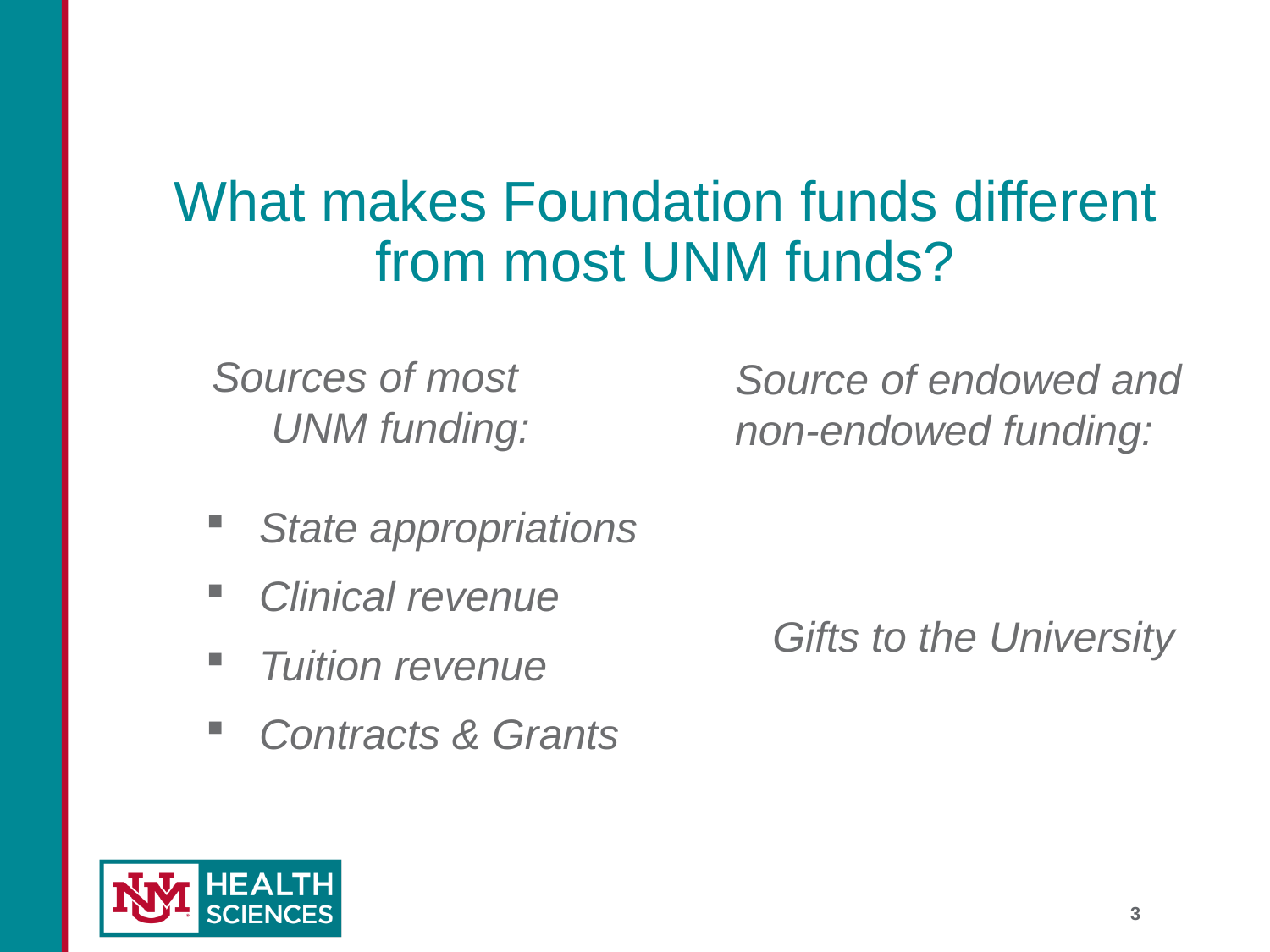

# What makes Foundation funds different from most UNM funds?

Sources of most       UNM funding:

Source of endowed and
non-endowed funding:
State appropriations
Clinical revenue
Tuition revenue
Contracts & Grants

  Gifts to the University
3